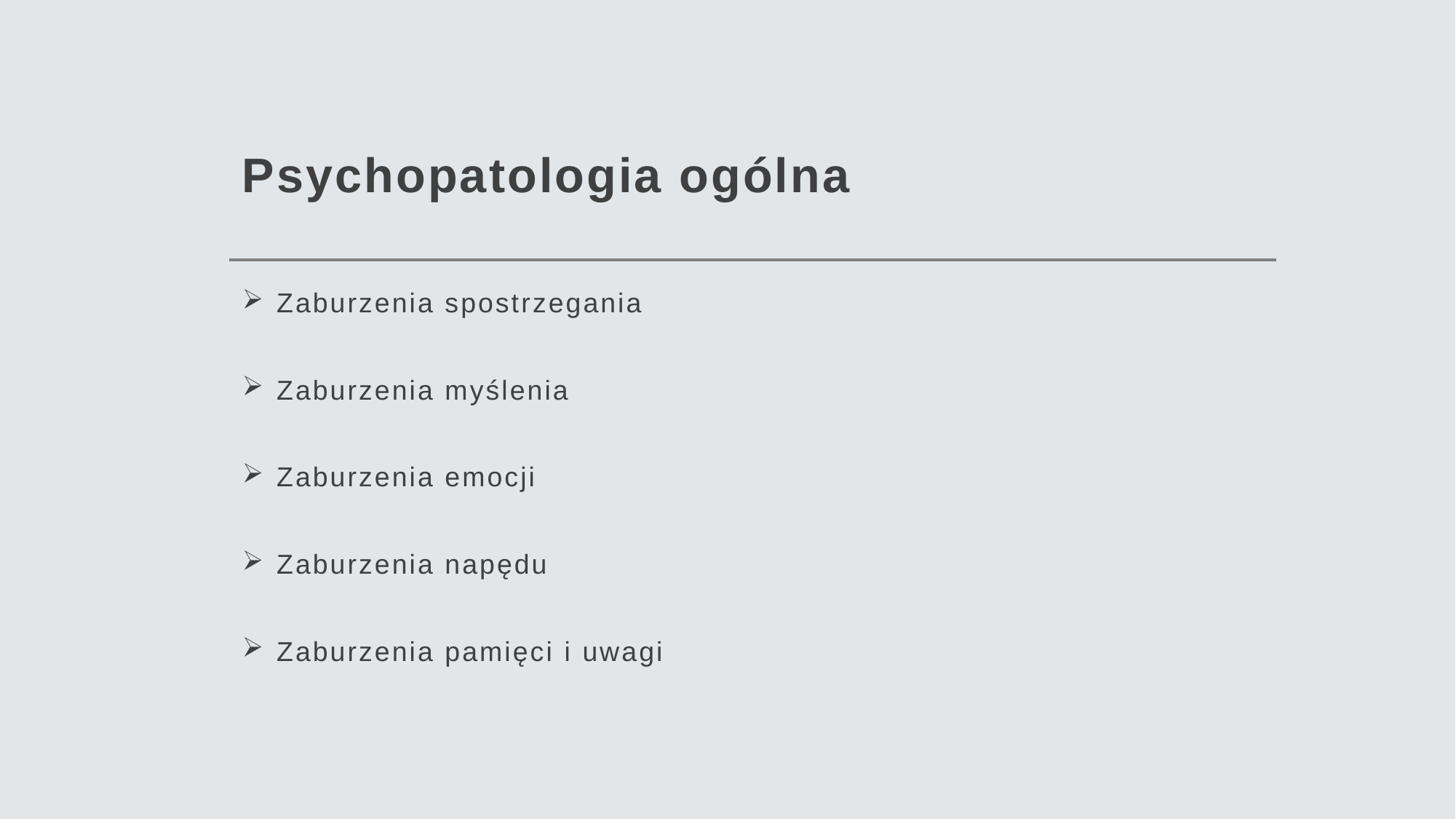

# Psychopatologia ogólna
Zaburzenia spostrzegania

Zaburzenia myślenia

Zaburzenia emocji

Zaburzenia napędu

Zaburzenia pamięci i uwagi